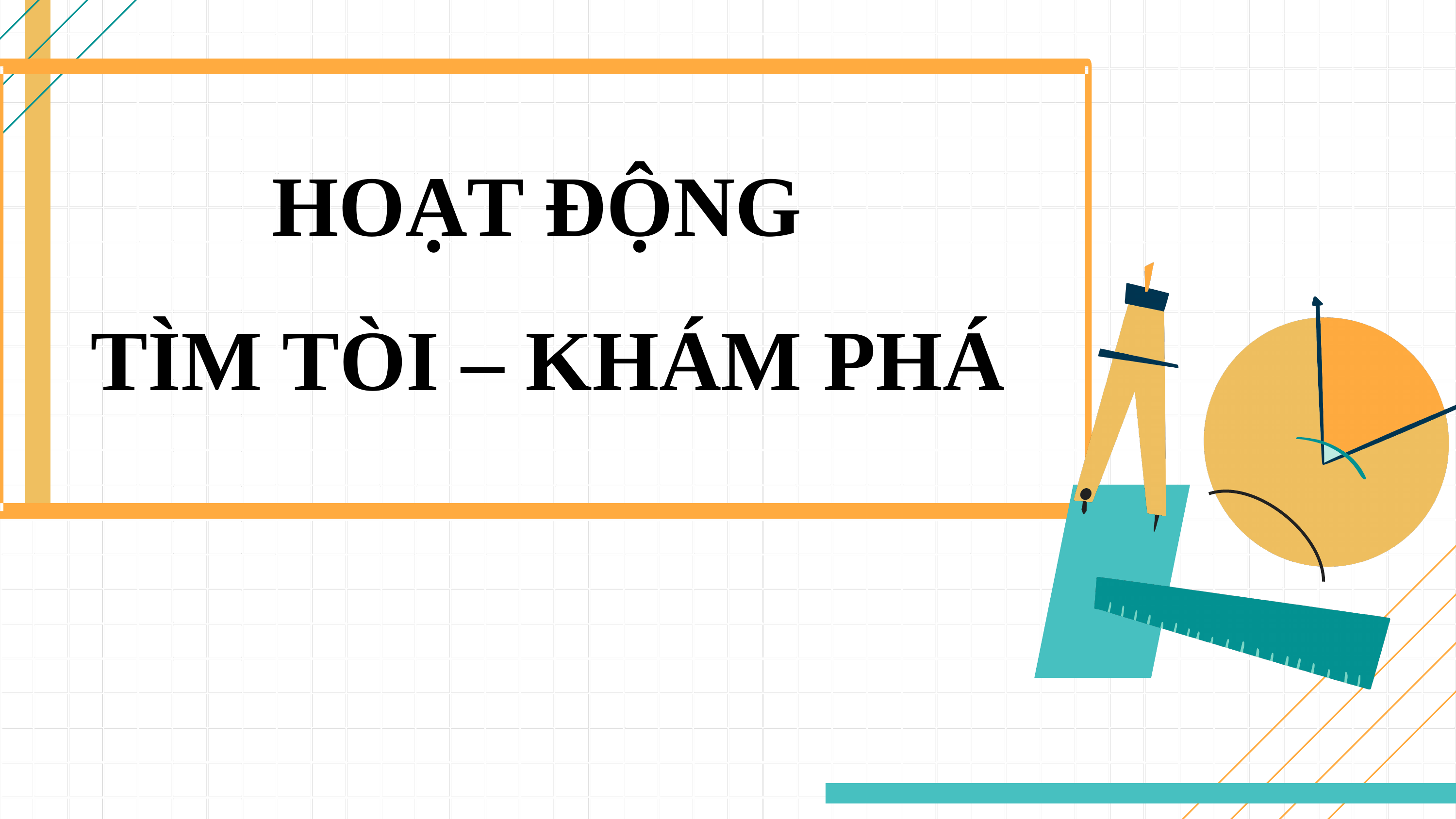

HOẠT ĐỘNG
TÌM TÒI – KHÁM PHÁ